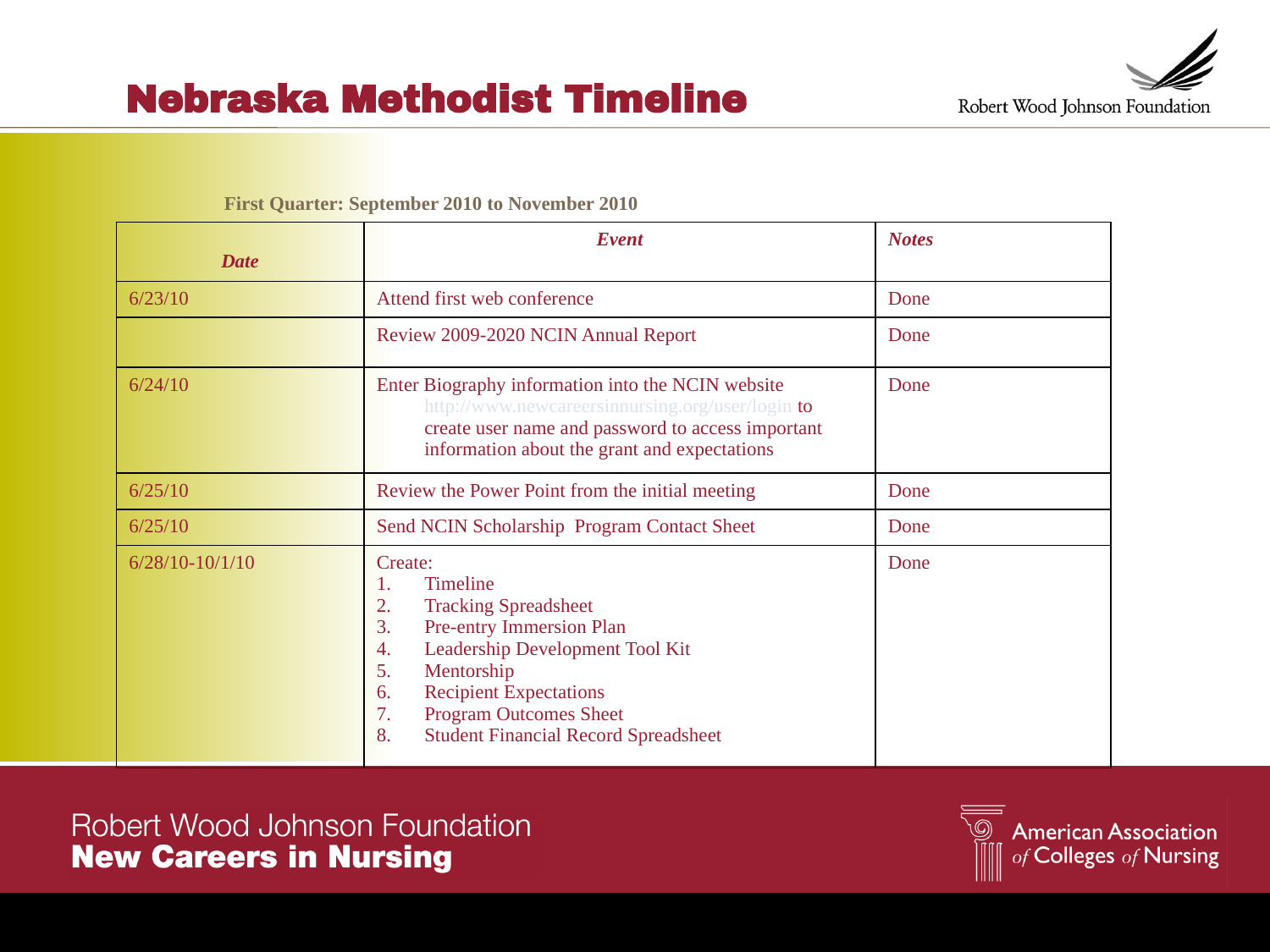

Nebraska Methodist Timeline
First Quarter: September 2010 to November 2010
| Date | Event | Notes |
| --- | --- | --- |
| 6/23/10 | Attend first web conference | Done |
|  | Review 2009-2020 NCIN Annual Report | Done |
| 6/24/10 | Enter Biography information into the NCIN website http://www.newcareersinnursing.org/user/login to create user name and password to access important information about the grant and expectations | Done |
| 6/25/10 | Review the Power Point from the initial meeting | Done |
| 6/25/10 | Send NCIN Scholarship Program Contact Sheet | Done |
| 6/28/10-10/1/10 | Create: Timeline Tracking Spreadsheet Pre-entry Immersion Plan Leadership Development Tool Kit Mentorship Recipient Expectations Program Outcomes Sheet Student Financial Record Spreadsheet | Done |